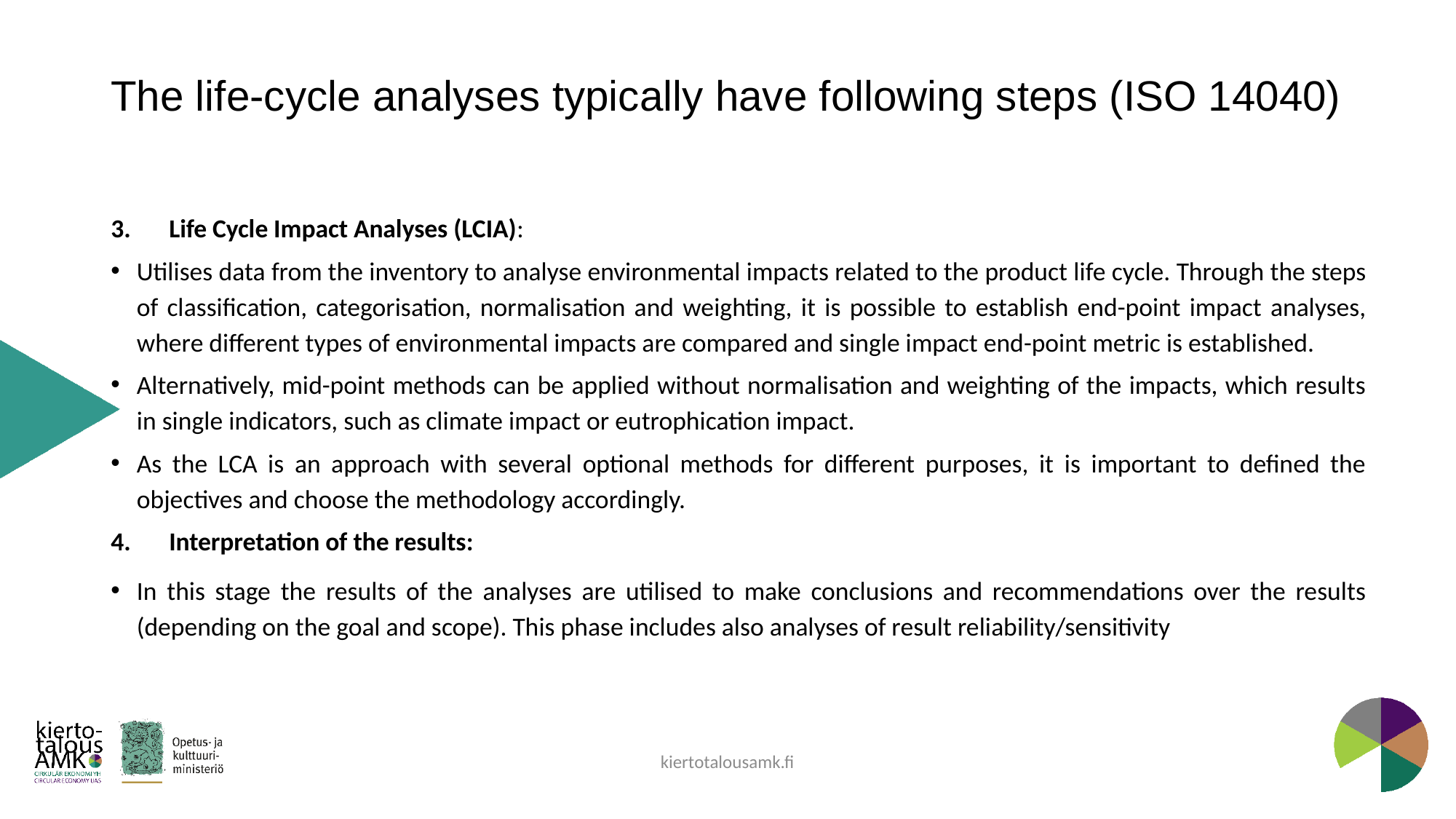

# The life-cycle analyses typically have following steps (ISO 14040)
Life Cycle Impact Analyses (LCIA):
Utilises data from the inventory to analyse environmental impacts related to the product life cycle. Through the steps of classification, categorisation, normalisation and weighting, it is possible to establish end-point impact analyses, where different types of environmental impacts are compared and single impact end-point metric is established.
Alternatively, mid-point methods can be applied without normalisation and weighting of the impacts, which results in single indicators, such as climate impact or eutrophication impact.
As the LCA is an approach with several optional methods for different purposes, it is important to defined the objectives and choose the methodology accordingly.
Interpretation of the results:
In this stage the results of the analyses are utilised to make conclusions and recommendations over the results (depending on the goal and scope). This phase includes also analyses of result reliability/sensitivity
kiertotalousamk.fi